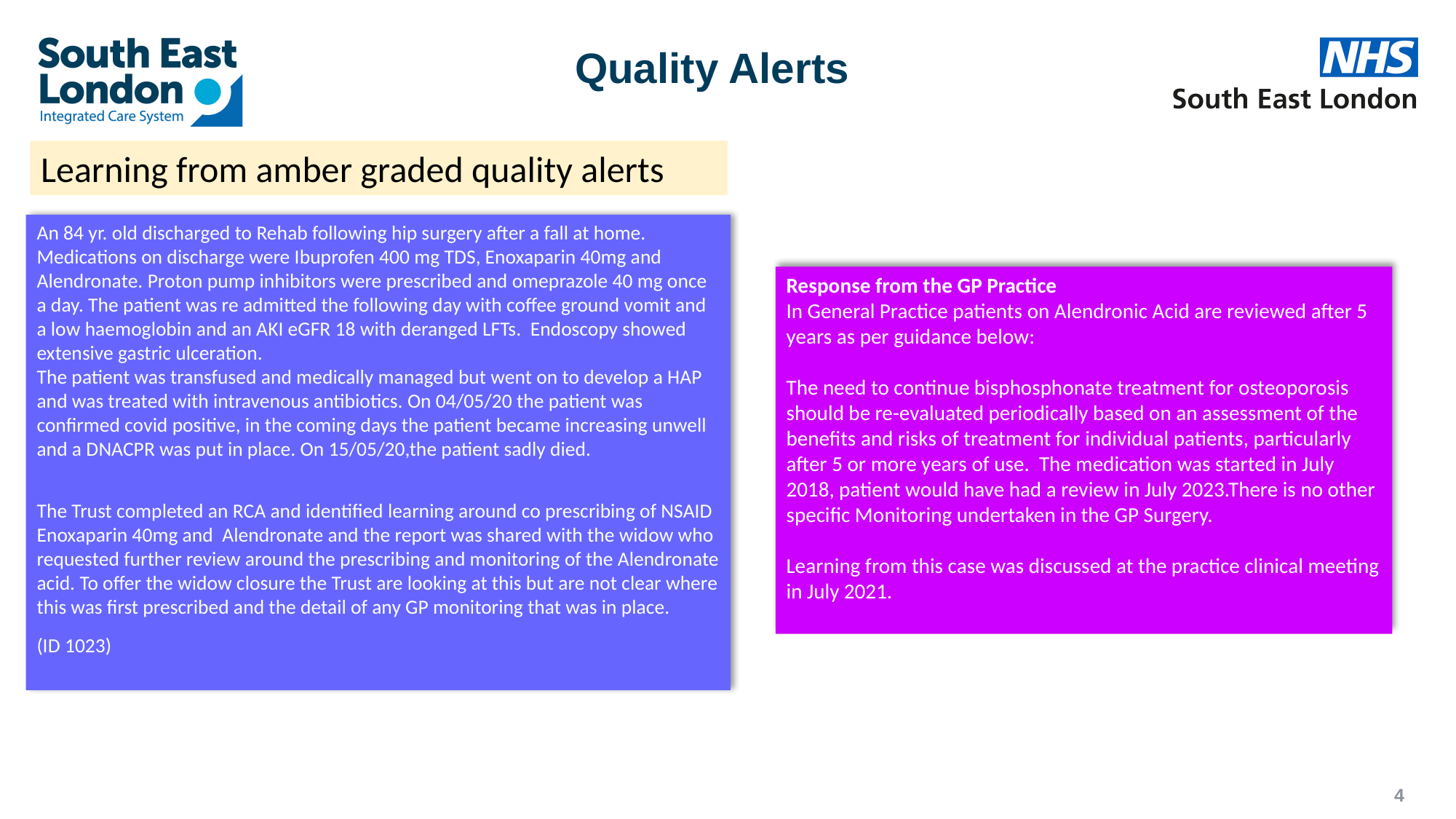

# Quality Alerts
Learning from amber graded quality alerts
An 84 yr. old discharged to Rehab following hip surgery after a fall at home. Medications on discharge were Ibuprofen 400 mg TDS, Enoxaparin 40mg and Alendronate. Proton pump inhibitors were prescribed and omeprazole 40 mg once a day. The patient was re admitted the following day with coffee ground vomit and a low haemoglobin and an AKI eGFR 18 with deranged LFTs.  Endoscopy showed extensive gastric ulceration.
The patient was transfused and medically managed but went on to develop a HAP and was treated with intravenous antibiotics. On 04/05/20 the patient was confirmed covid positive, in the coming days the patient became increasing unwell and a DNACPR was put in place. On 15/05/20,the patient sadly died.
The Trust completed an RCA and identified learning around co prescribing of NSAID Enoxaparin 40mg and  Alendronate and the report was shared with the widow who requested further review around the prescribing and monitoring of the Alendronate acid. To offer the widow closure the Trust are looking at this but are not clear where this was first prescribed and the detail of any GP monitoring that was in place.
(ID 1023)
Response from the GP Practice
In General Practice patients on Alendronic Acid are reviewed after 5 years as per guidance below:

The need to continue bisphosphonate treatment for osteoporosis should be re-evaluated periodically based on an assessment of the benefits and risks of treatment for individual patients, particularly after 5 or more years of use.  The medication was started in July 2018, patient would have had a review in July 2023.There is no other specific Monitoring undertaken in the GP Surgery.

Learning from this case was discussed at the practice clinical meeting in July 2021.

4